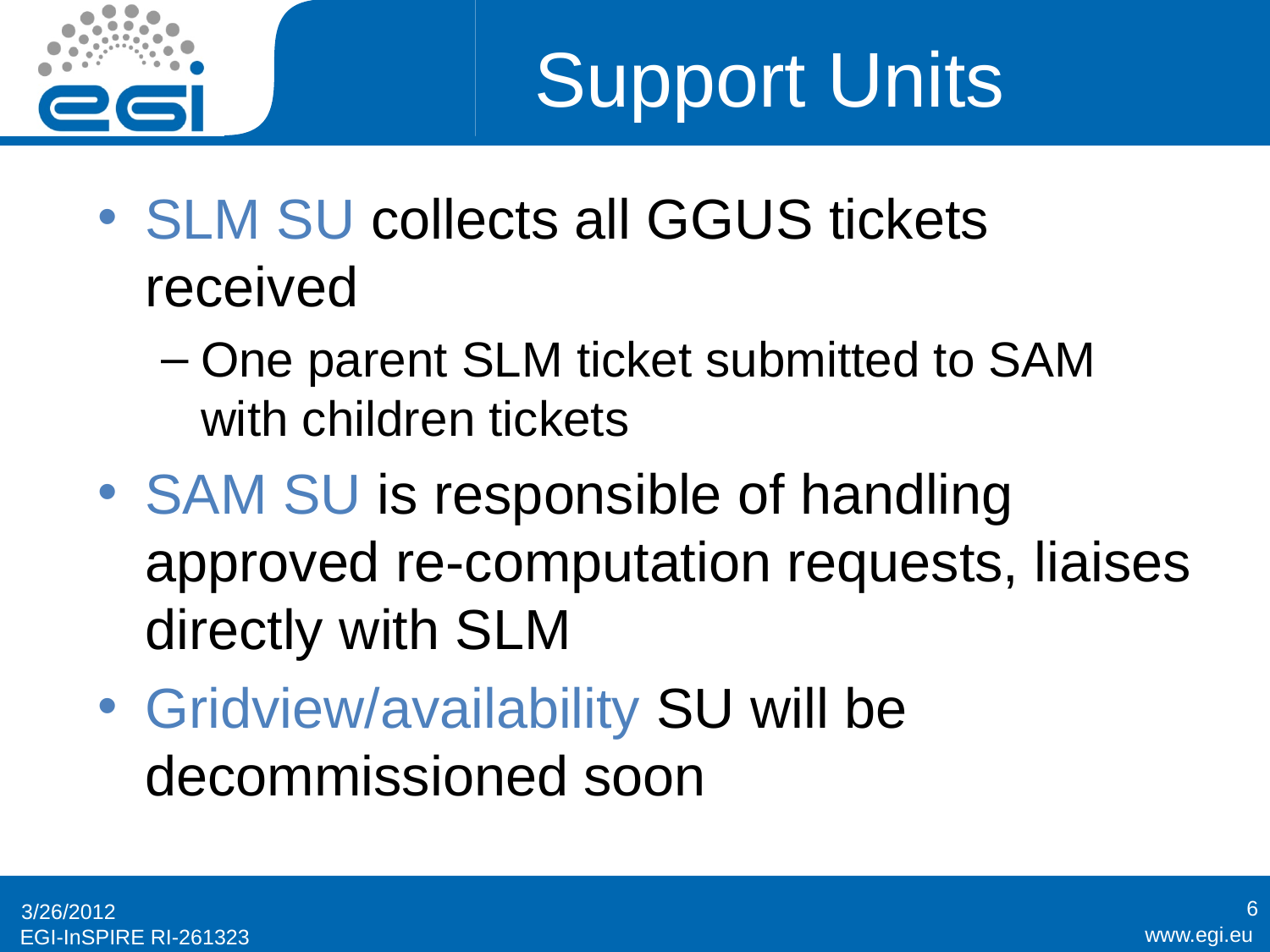

# Support Units
SLM SU collects all GGUS tickets received
One parent SLM ticket submitted to SAM with children tickets
SAM SU is responsible of handling approved re-computation requests, liaises directly with SLM
Gridview/availability SU will be decommissioned soon

6
3/26/2012